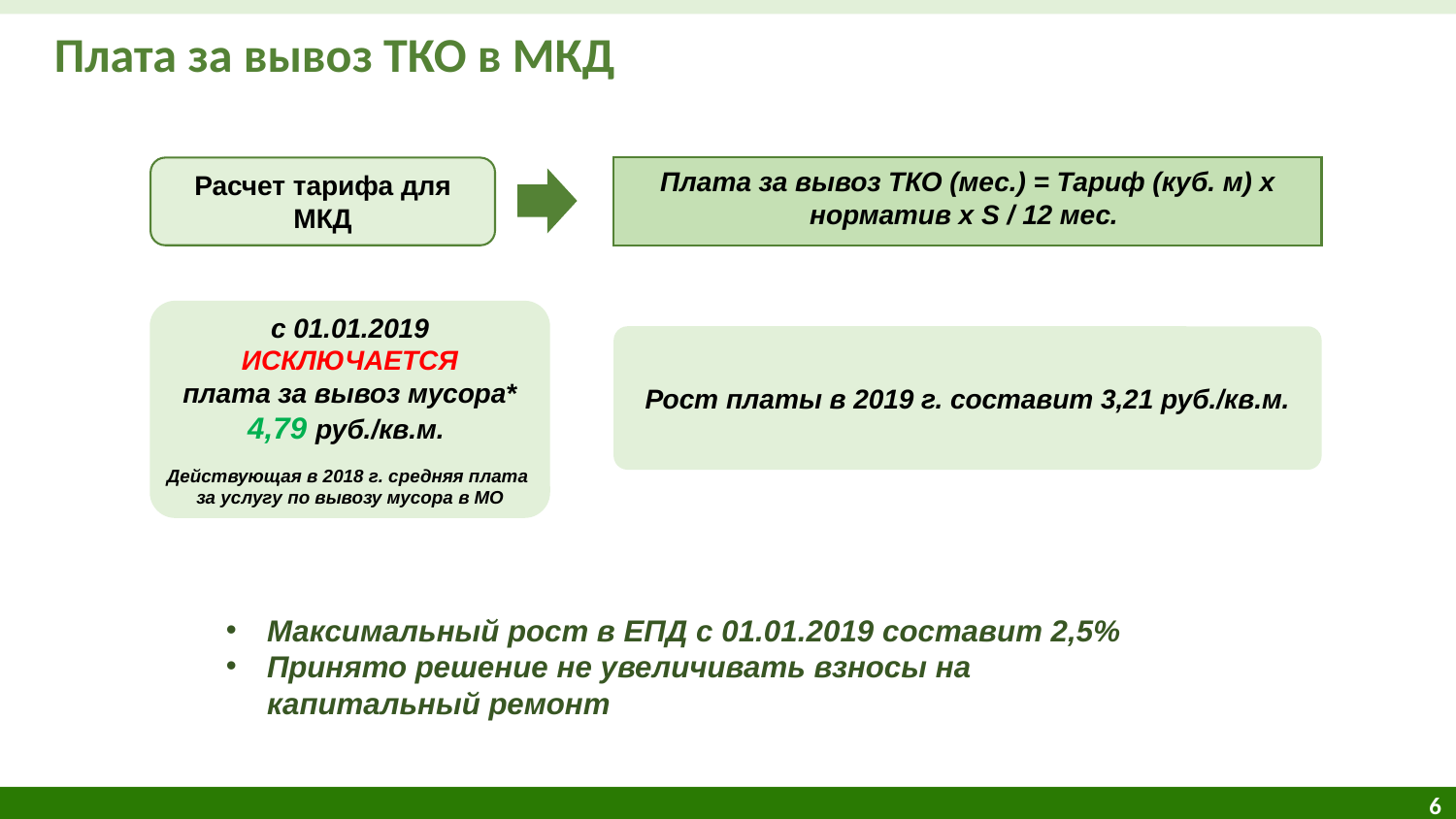

# Плата за вывоз ТКО в МКД
Расчет тарифа для МКД
Плата за вывоз ТКО (мес.) = Тариф (куб. м) х норматив х S / 12 мес.

с 01.01.2019
ИСКЛЮЧАЕТСЯ
плата за вывоз мусора* 4,79 руб./кв.м.

Действующая в 2018 г. средняя плата
за услугу по вывозу мусора в МО
Рост платы в 2019 г. составит 3,21 руб./кв.м.
Максимальный рост в ЕПД с 01.01.2019 составит 2,5%
Принято решение не увеличивать взносы на капитальный ремонт